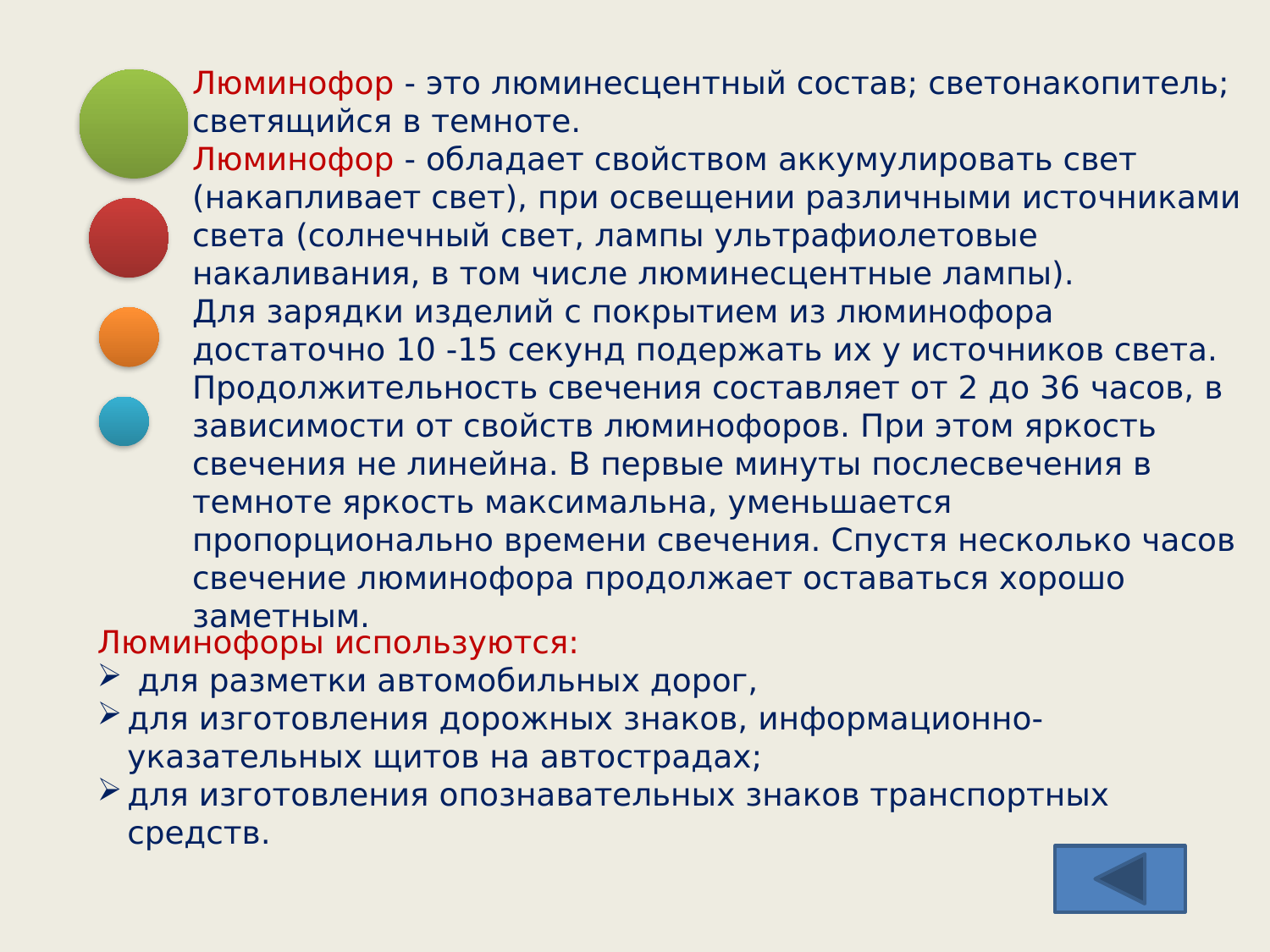

Люминофор - это люминесцентный состав; светонакопитель; светящийся в темноте.
Люминофор - обладает свойством аккумулировать свет (накапливает свет), при освещении различными источниками света (солнечный свет, лампы ультрафиолетовые накаливания, в том числе люминесцентные лампы).
Для зарядки изделий с покрытием из люминофора достаточно 10 -15 секунд подержать их у источников света. Продолжительность свечения составляет от 2 до 36 часов, в зависимости от свойств люминофоров. При этом яркость свечения не линейна. В первые минуты послесвечения в темноте яркость максимальна, уменьшается пропорционально времени свечения. Спустя несколько часов свечение люминофора продолжает оставаться хорошо заметным.
Люминофоры используются:
 для разметки автомобильных дорог,
для изготовления дорожных знаков, информационно-указательных щитов на автострадах;
для изготовления опознавательных знаков транспортных средств.